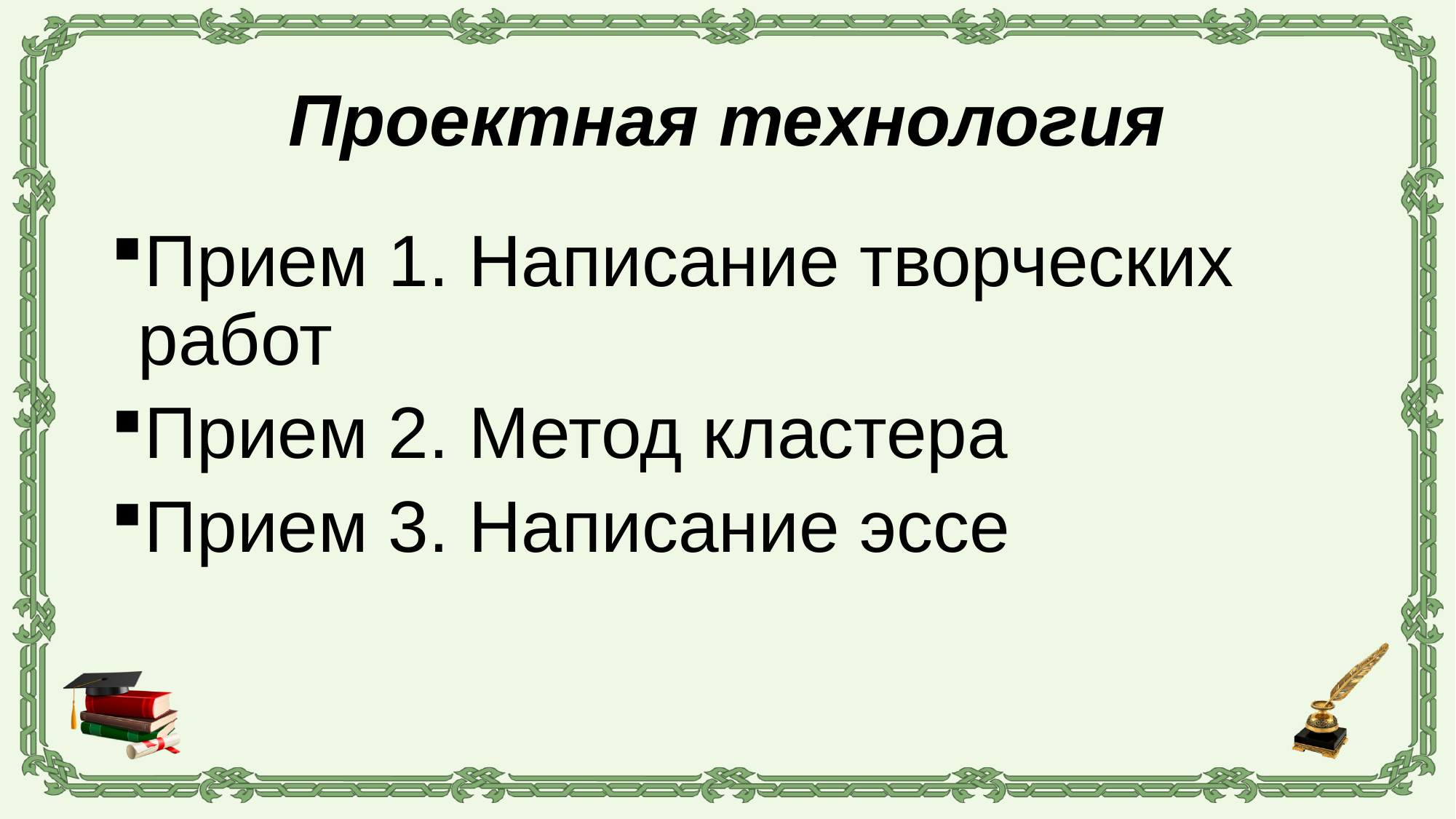

# Проектная технология
Прием 1. Написание творческих работ
Прием 2. Метод кластера
Прием 3. Написание эссе